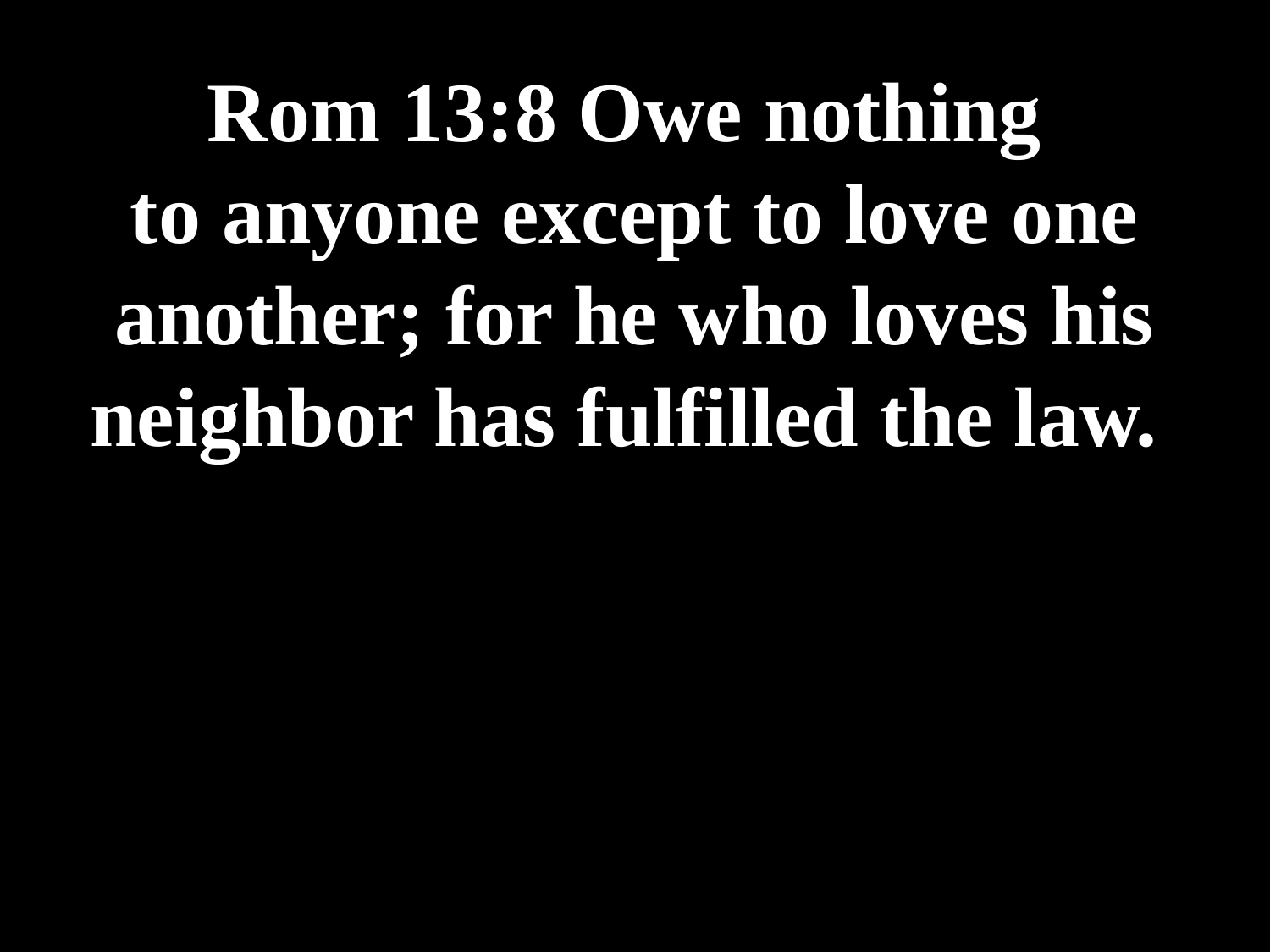

# Rom 13:8 Owe nothing to anyone except to love one another; for he who loves his neighbor has fulfilled the law.